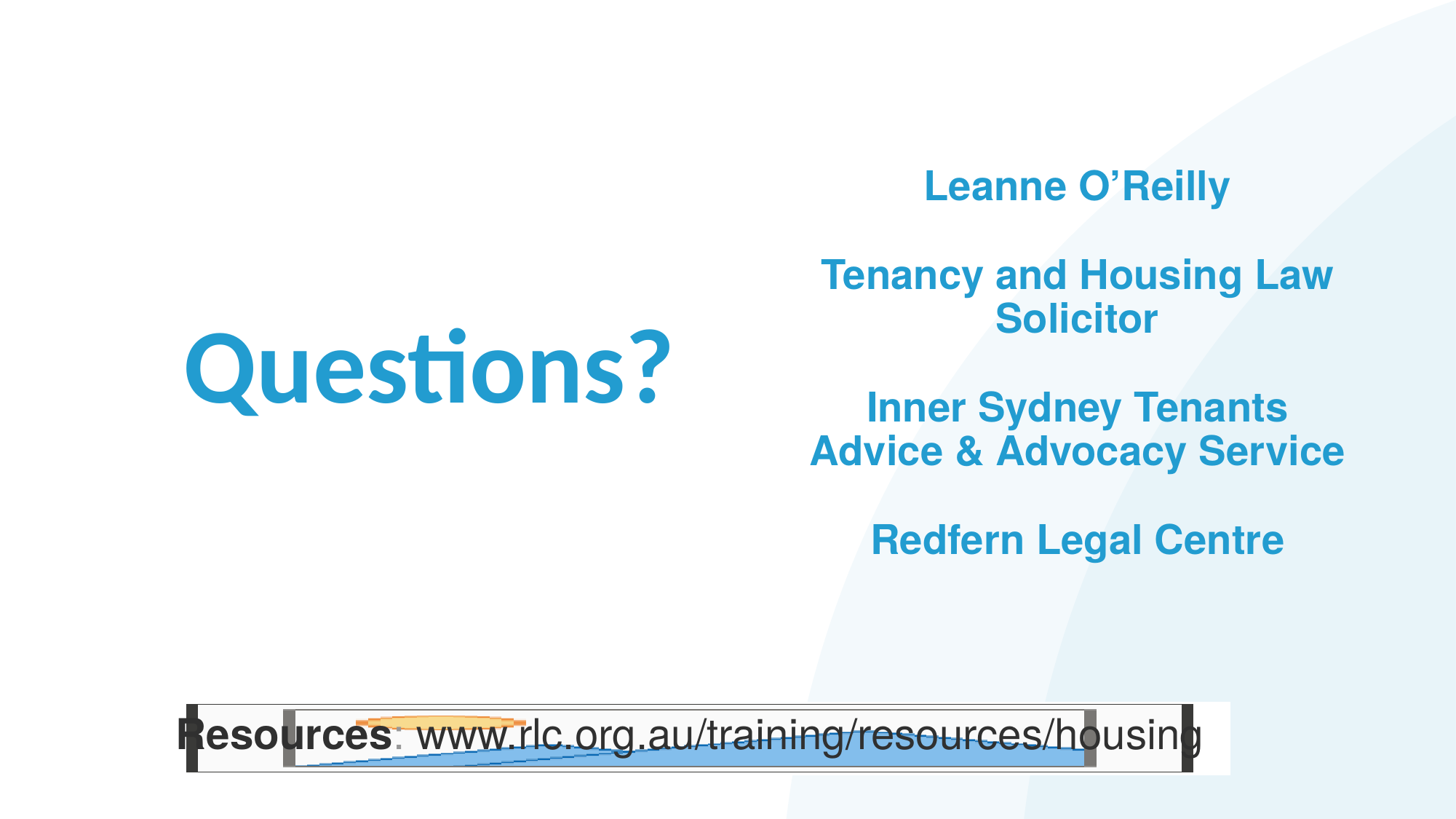

# Leanne O’Reilly Tenancy and Housing Law Solicitor Inner Sydney Tenants Advice & Advocacy Service Redfern Legal Centre
Resources: www.rlc.org.au/training/resources/housing